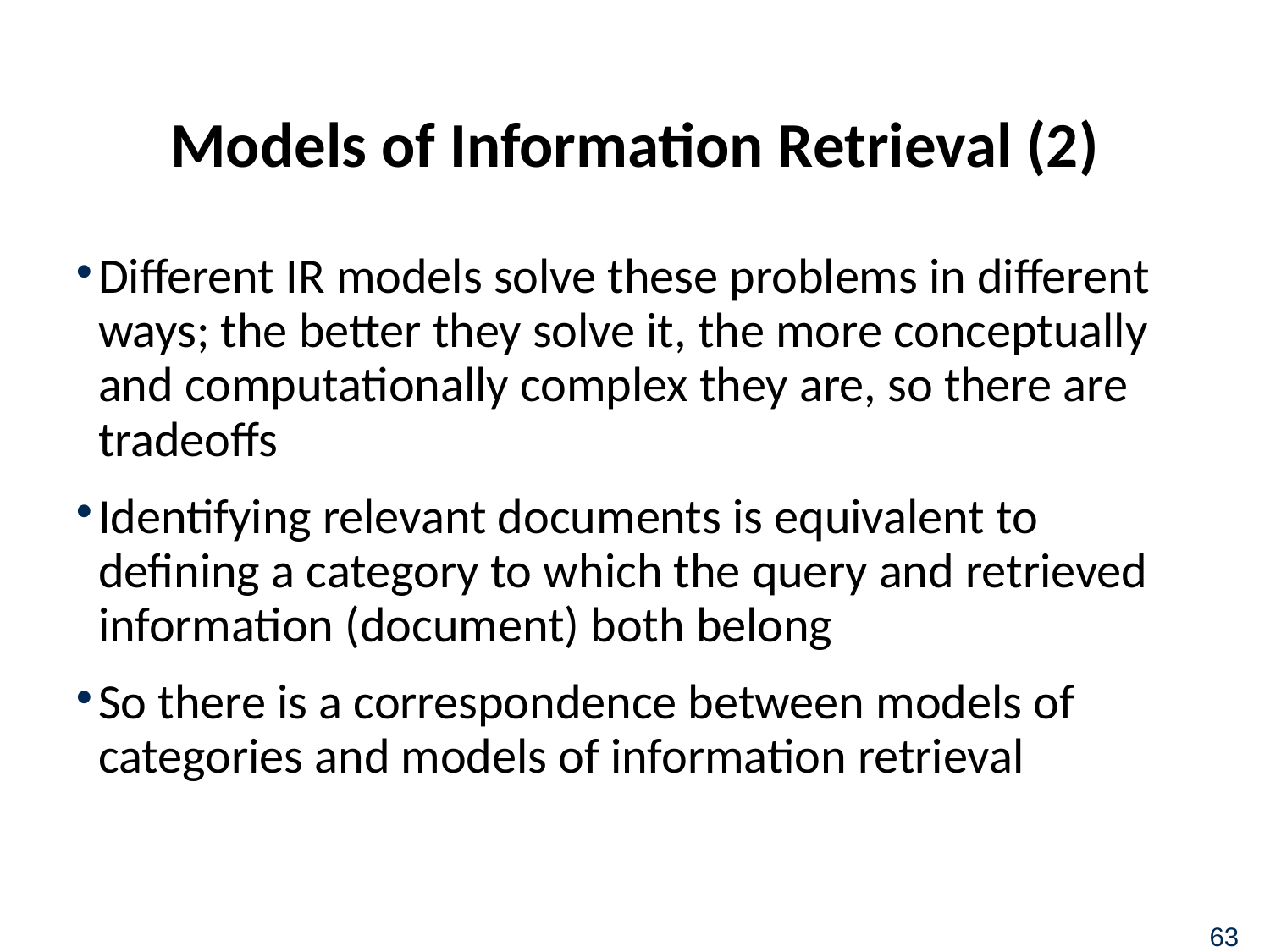

# Models of Information Retrieval (2)
Different IR models solve these problems in different ways; the better they solve it, the more conceptually and computationally complex they are, so there are tradeoffs
Identifying relevant documents is equivalent to defining a category to which the query and retrieved information (document) both belong
So there is a correspondence between models of categories and models of information retrieval
63